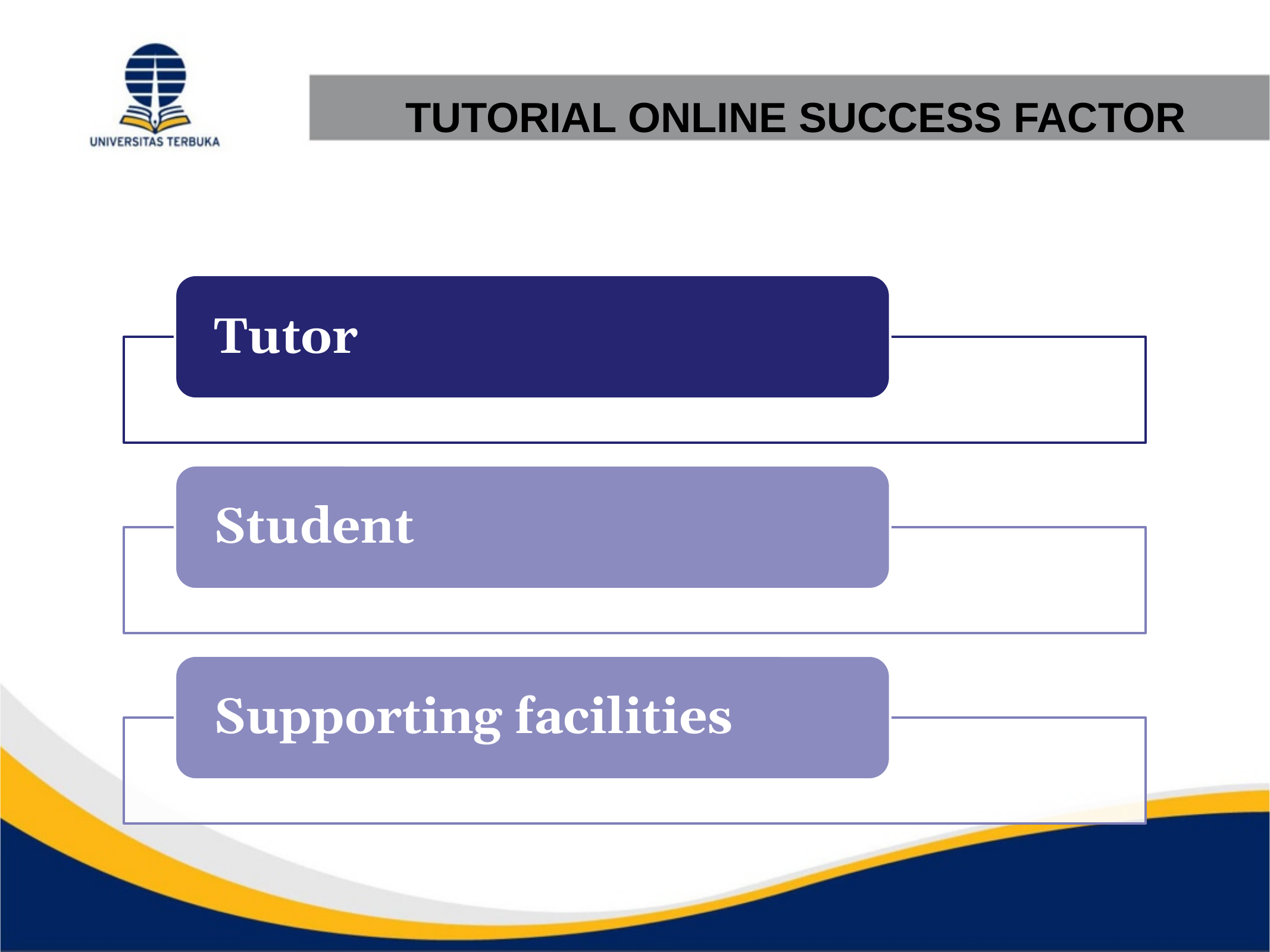

# TUTORIAL ONLINE SUCCESS FACTOR
Tutor
Student
Supporting facilities